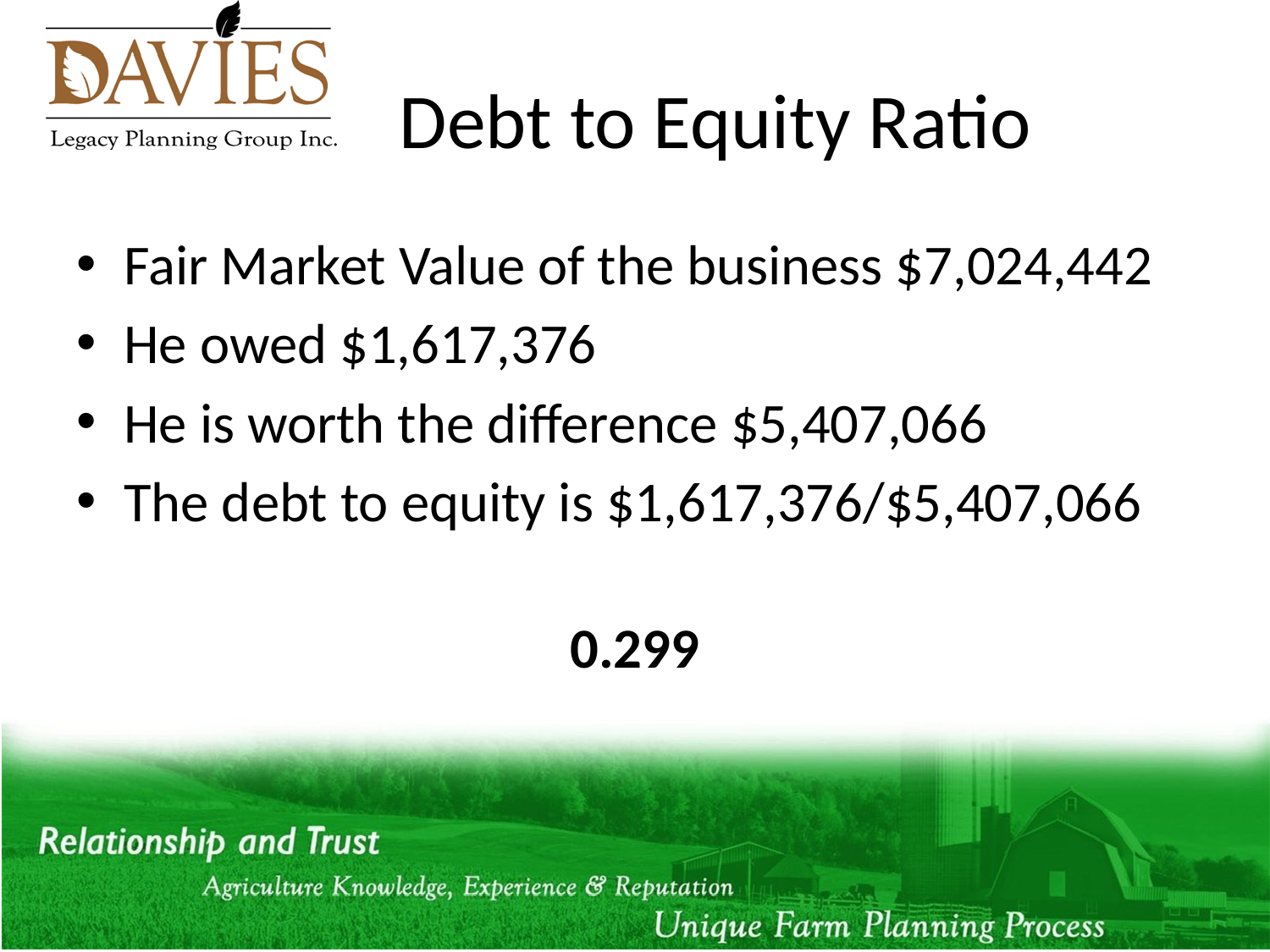

# Debt to Equity Ratio
Fair Market Value of the business $7,024,442
He owed $1,617,376
He is worth the difference $5,407,066
The debt to equity is $1,617,376/$5,407,066
0.299